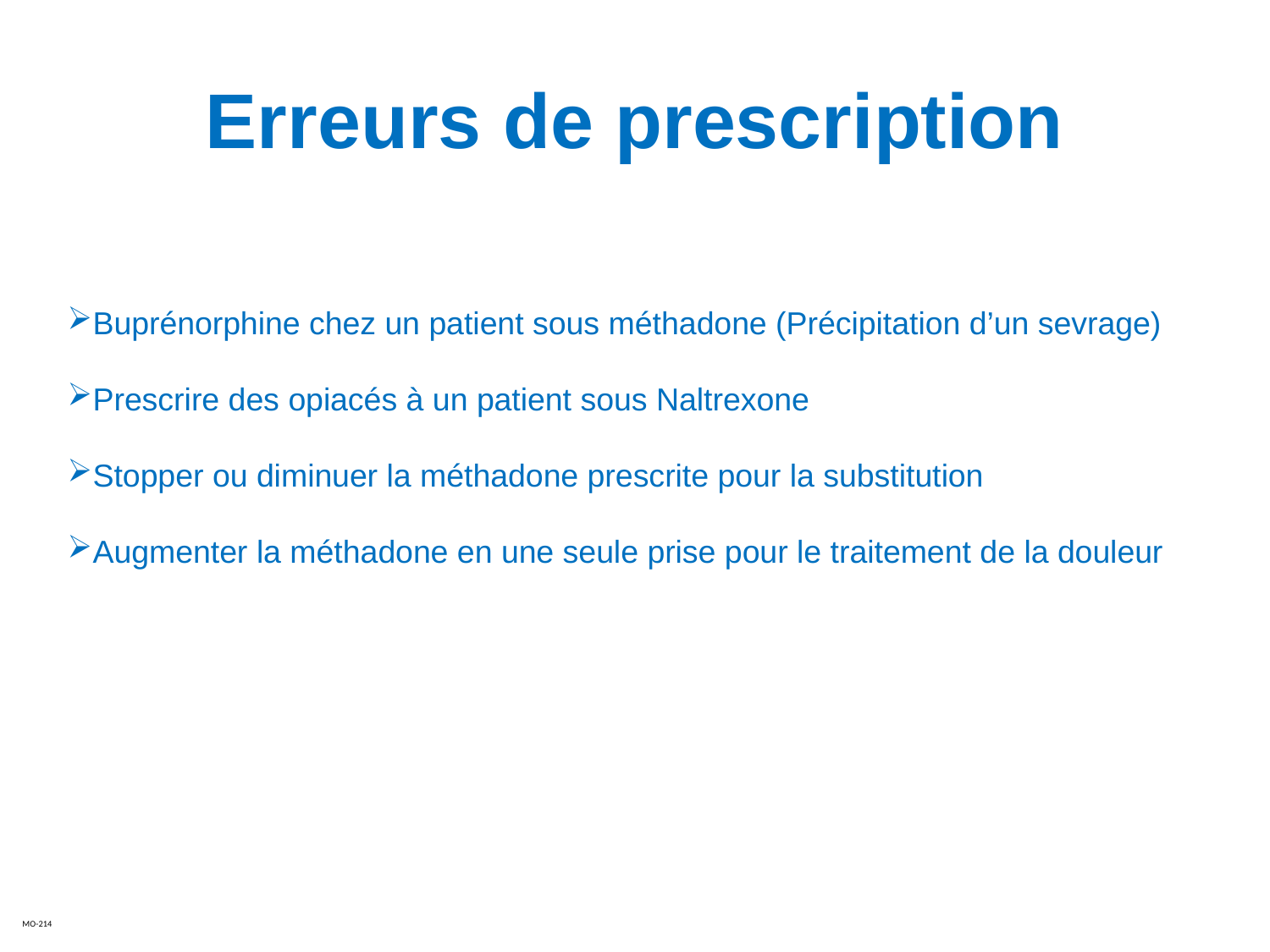

# Erreurs de prescription
Buprénorphine chez un patient sous méthadone (Précipitation d’un sevrage)

Prescrire des opiacés à un patient sous Naltrexone

Stopper ou diminuer la méthadone prescrite pour la substitution

Augmenter la méthadone en une seule prise pour le traitement de la douleur